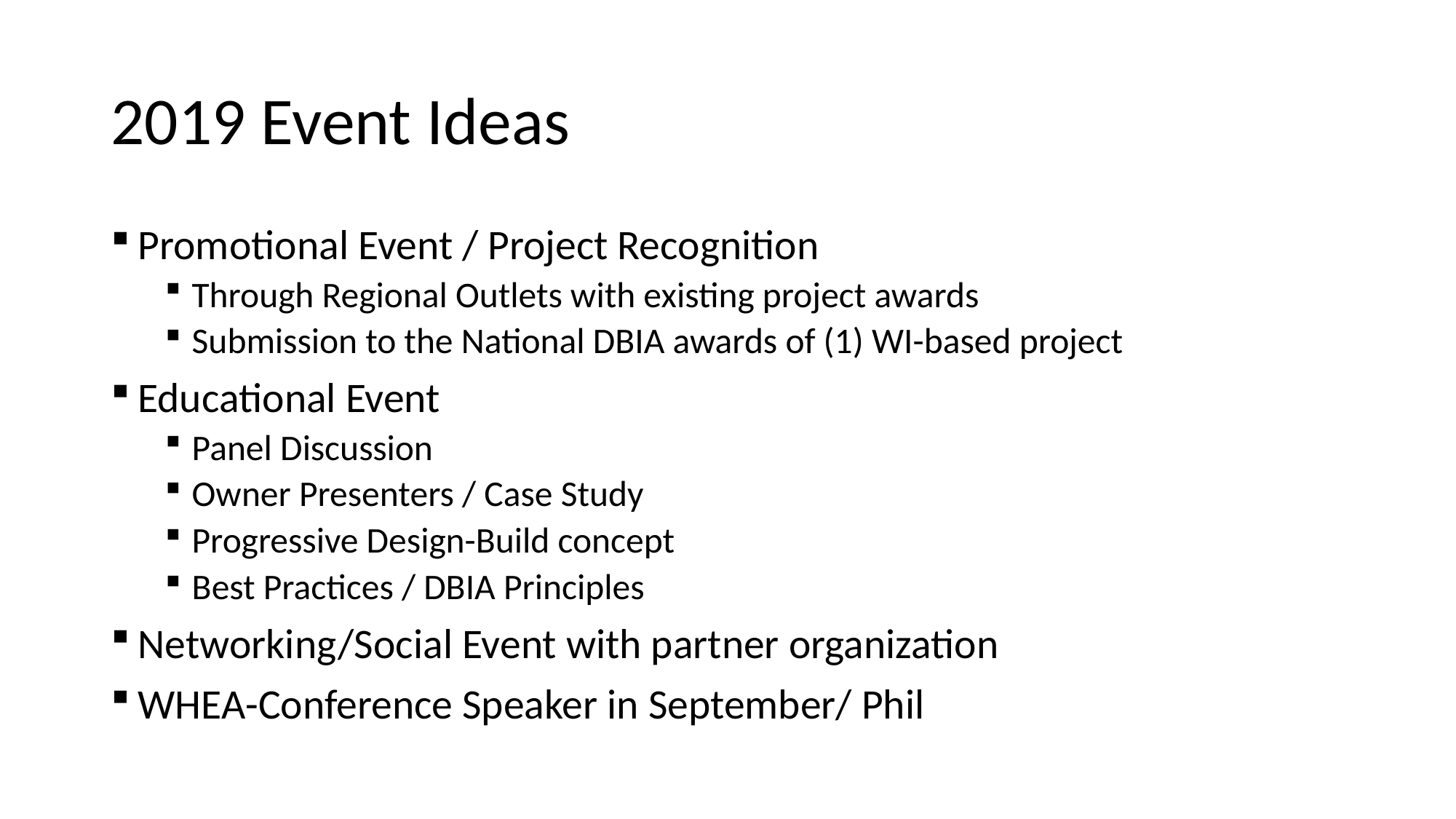

# 2019 Event Ideas
Promotional Event / Project Recognition
Through Regional Outlets with existing project awards
Submission to the National DBIA awards of (1) WI-based project
Educational Event
Panel Discussion
Owner Presenters / Case Study
Progressive Design-Build concept
Best Practices / DBIA Principles
Networking/Social Event with partner organization
WHEA-Conference Speaker in September/ Phil